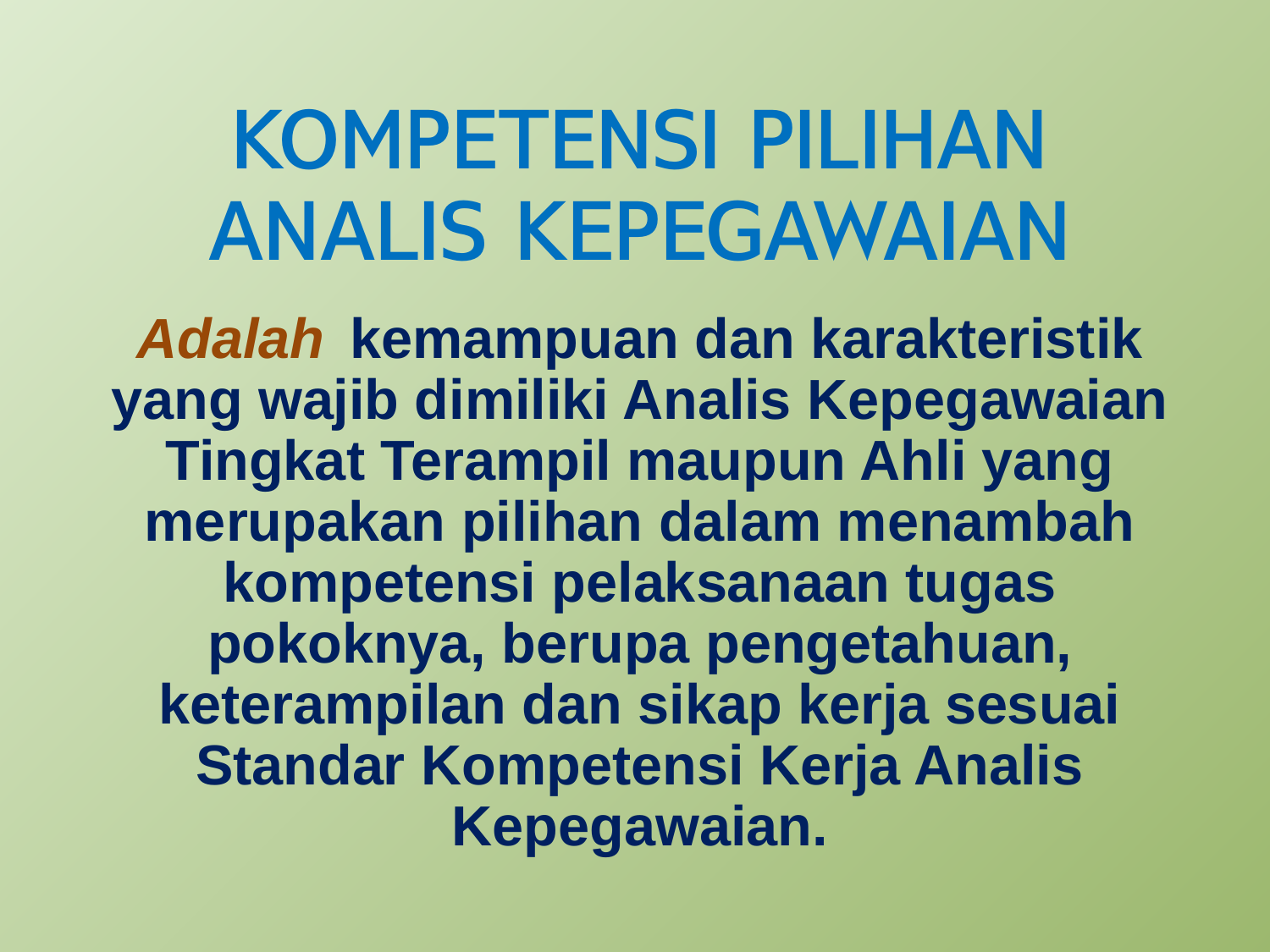

KOMPETENSI PILIHAN ANALIS KEPEGAWAIAN
Adalah  kemampuan dan karakteristik yang wajib dimiliki Analis Kepegawaian Tingkat Terampil maupun Ahli yang merupakan pilihan dalam menambah kompetensi pelaksanaan tugas pokoknya, berupa pengetahuan, keterampilan dan sikap kerja sesuai Standar Kompetensi Kerja Analis Kepegawaian.